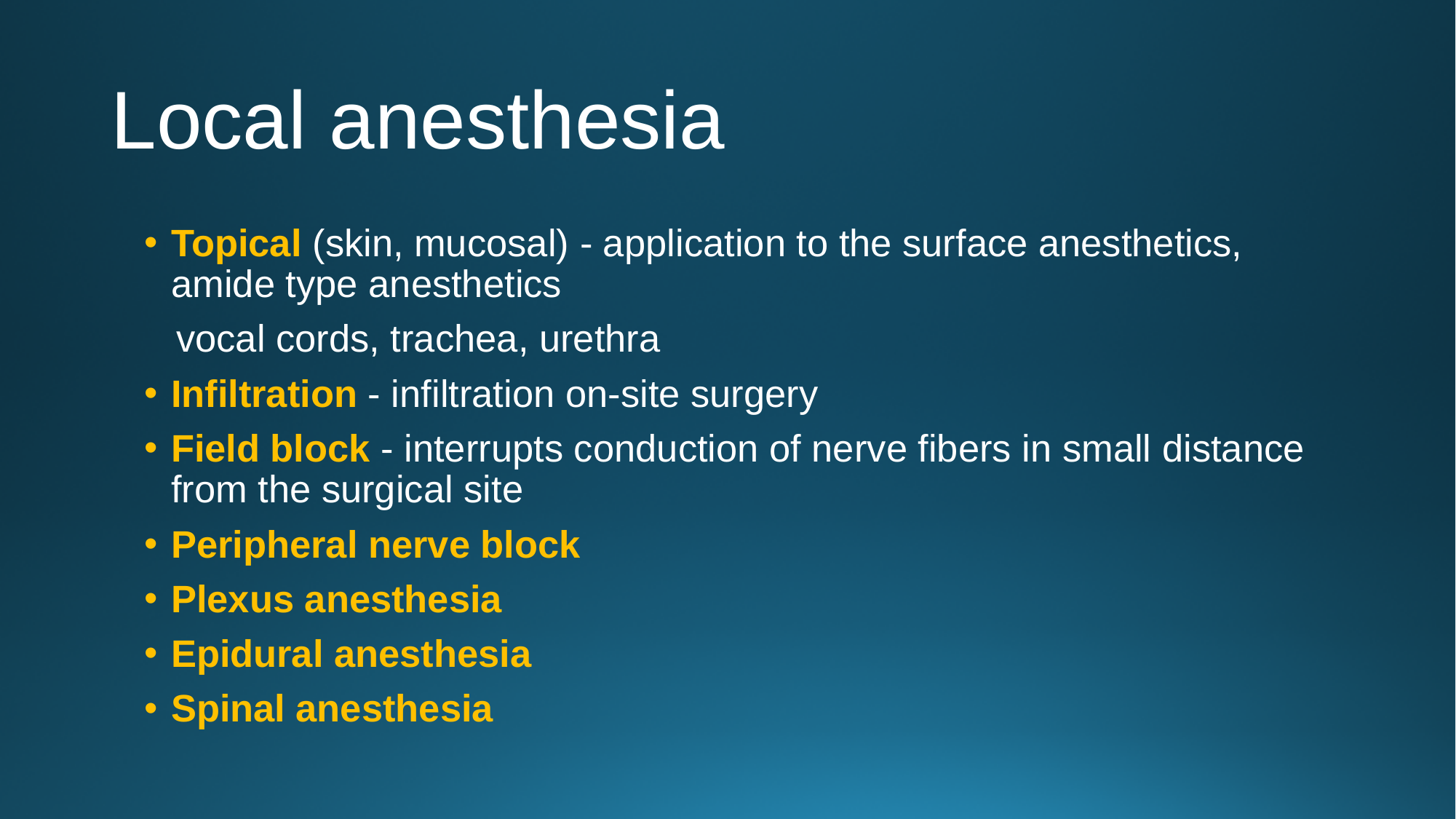

# Local anesthesia
Topical (skin, mucosal) - application to the surface anesthetics, amide type anesthetics
   vocal cords, trachea, urethra
Infiltration - infiltration on-site surgery
Field block - interrupts conduction of nerve fibers in small distance from the surgical site
Peripheral nerve block
Plexus anesthesia
Epidural anesthesia
Spinal anesthesia